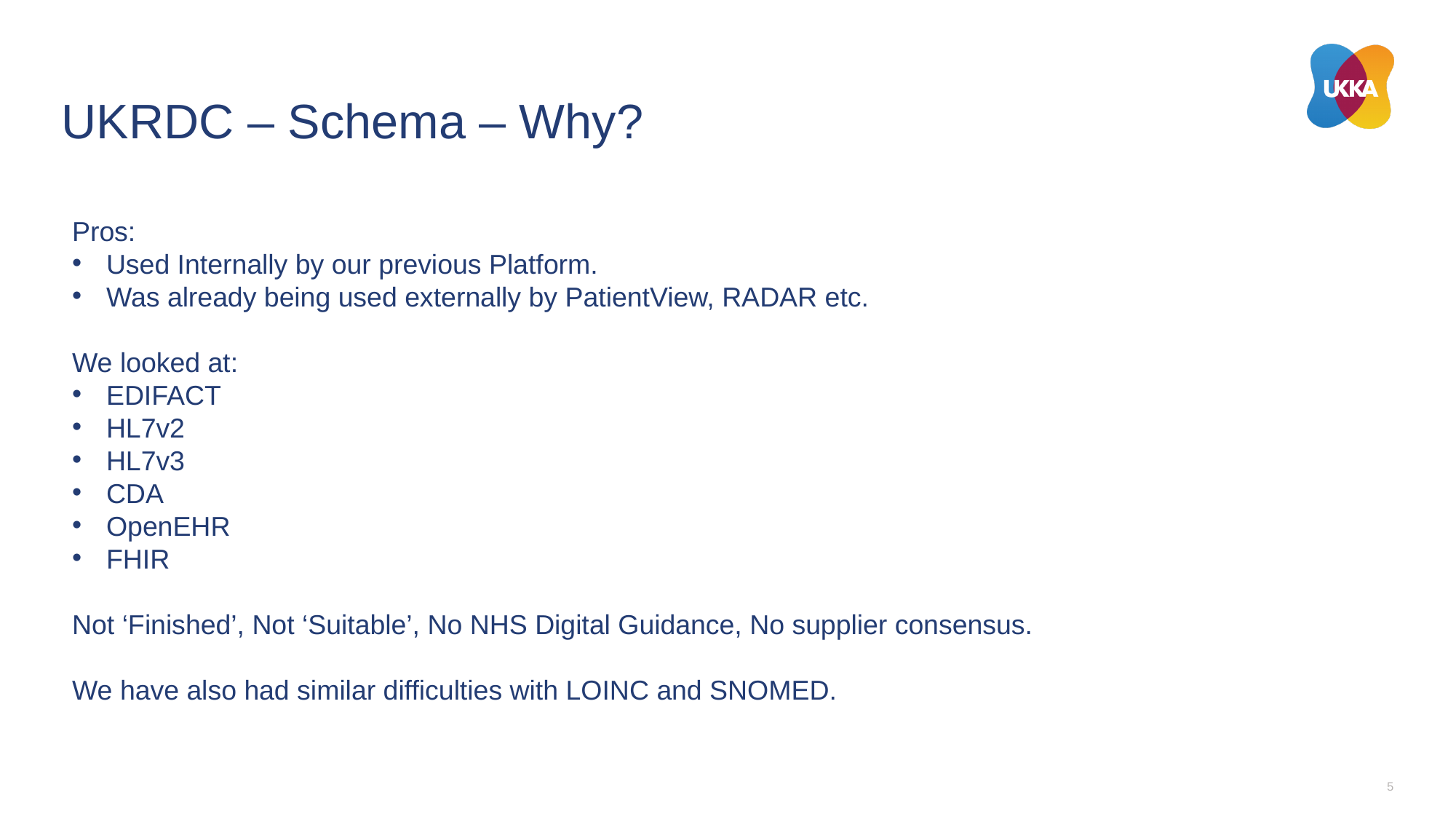

# UKRDC – Schema – Why?
Pros:
Used Internally by our previous Platform.
Was already being used externally by PatientView, RADAR etc.

We looked at:
EDIFACT
HL7v2
HL7v3
CDA
OpenEHR
FHIR

Not ‘Finished’, Not ‘Suitable’, No NHS Digital Guidance, No supplier consensus.

We have also had similar difficulties with LOINC and SNOMED.

5